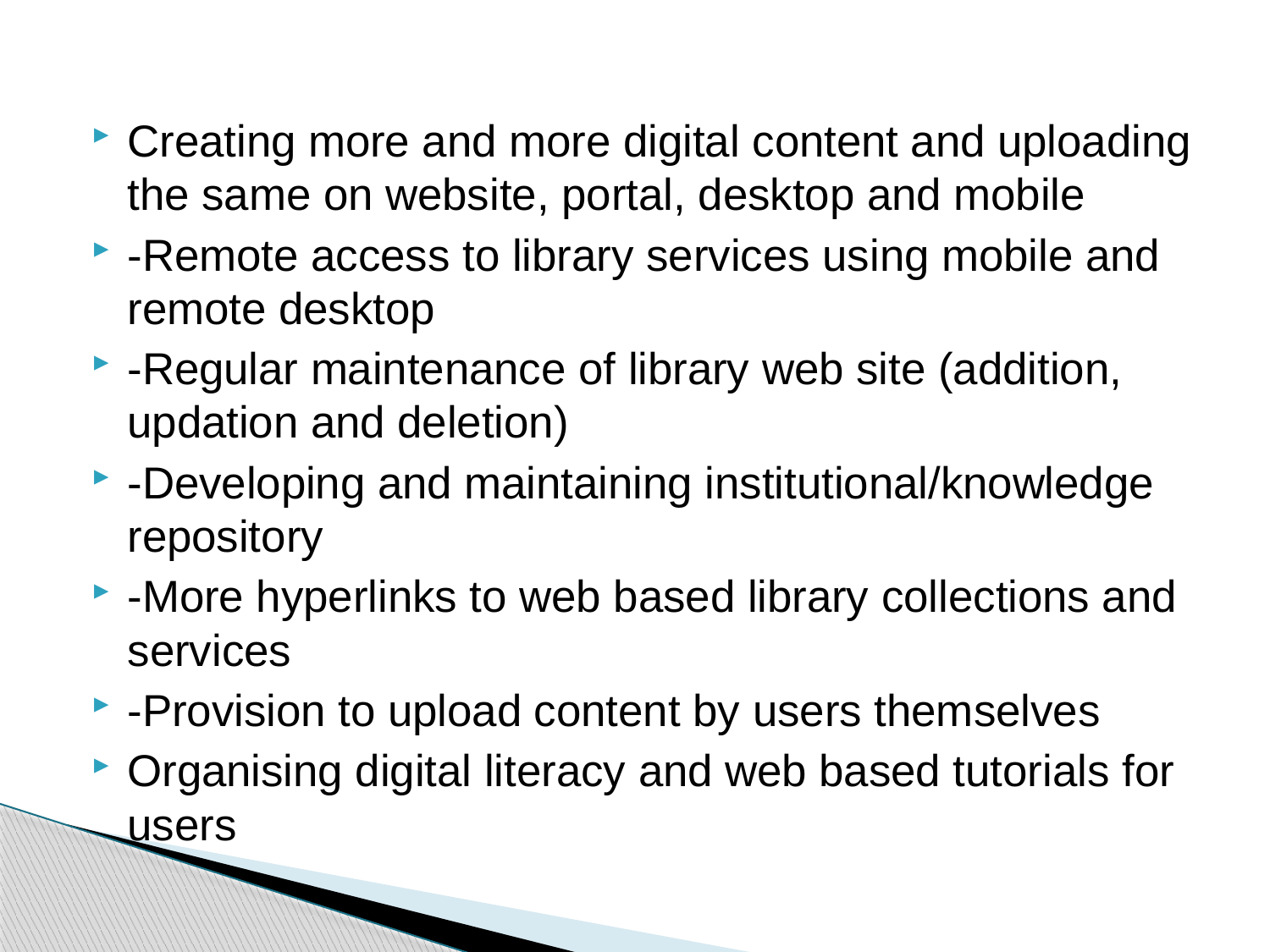

Creating more and more digital content and uploading the same on website, portal, desktop and mobile
-Remote access to library services using mobile and remote desktop
-Regular maintenance of library web site (addition, updation and deletion)
-Developing and maintaining institutional/knowledge repository
-More hyperlinks to web based library collections and services
-Provision to upload content by users themselves
Organising digital literacy and web based tutorials for users